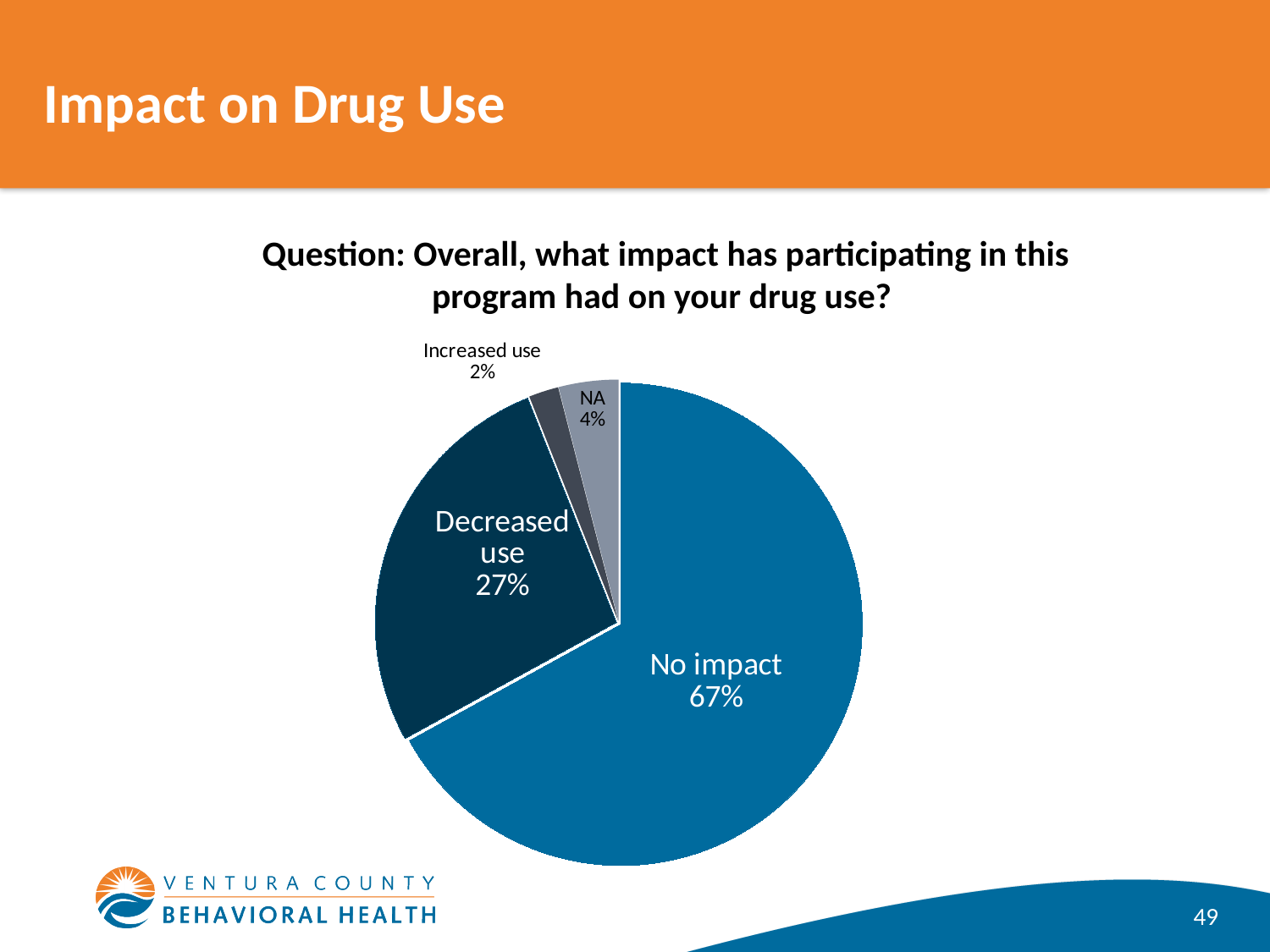

# Impact on Drug Use
Question: Overall, what impact has participating in this program had on your drug use?

### Chart

| Category | Column1 |
|---|---|
| No impact | 0.67 |
| Decreased use | 0.27 |
| Increased use | 0.02 |
| NA | 0.04 |
49